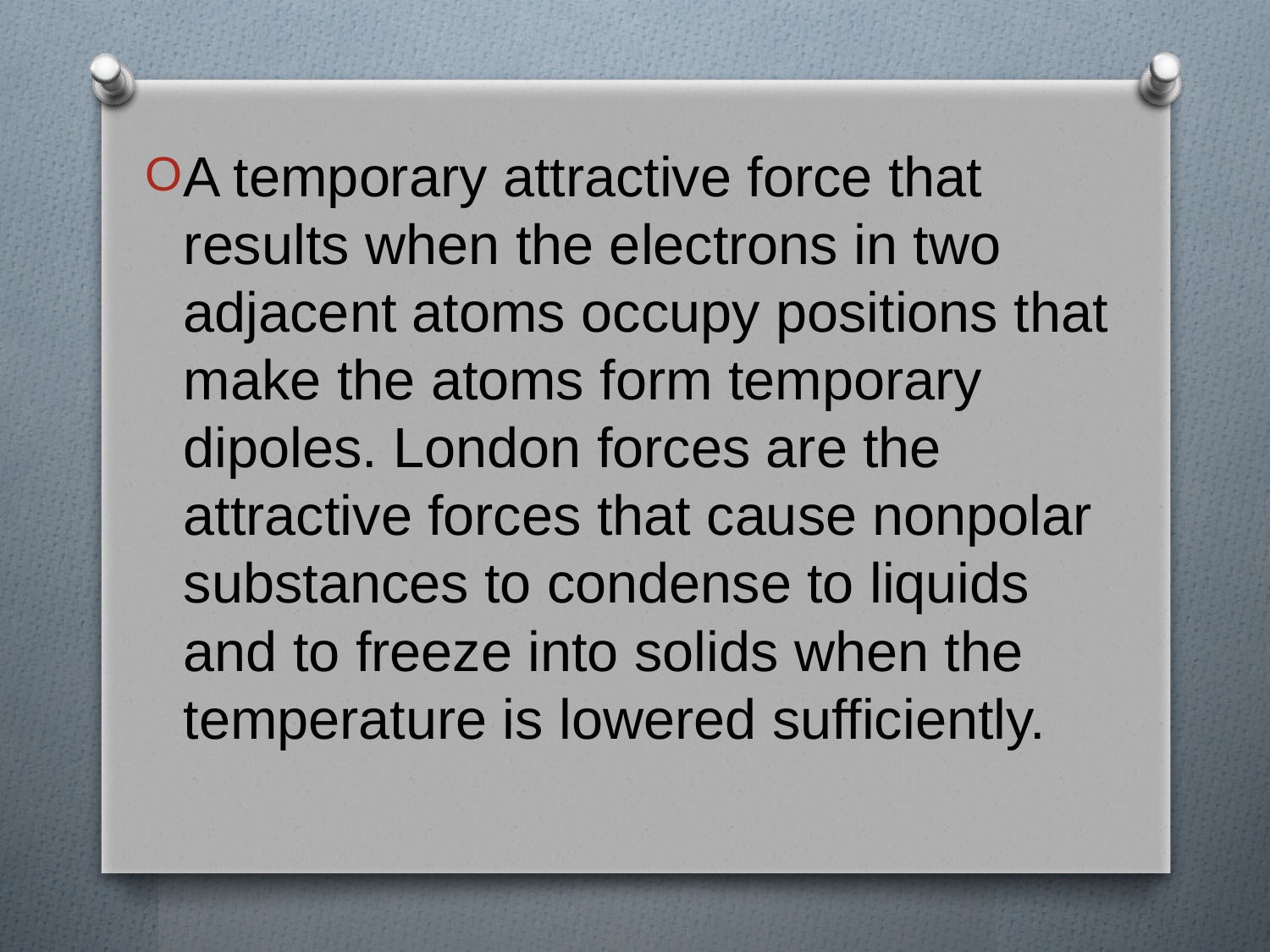

A temporary attractive force that results when the electrons in two adjacent atoms occupy positions that make the atoms form temporary dipoles. London forces are the attractive forces that cause nonpolar substances to condense to liquids and to freeze into solids when the temperature is lowered sufficiently.